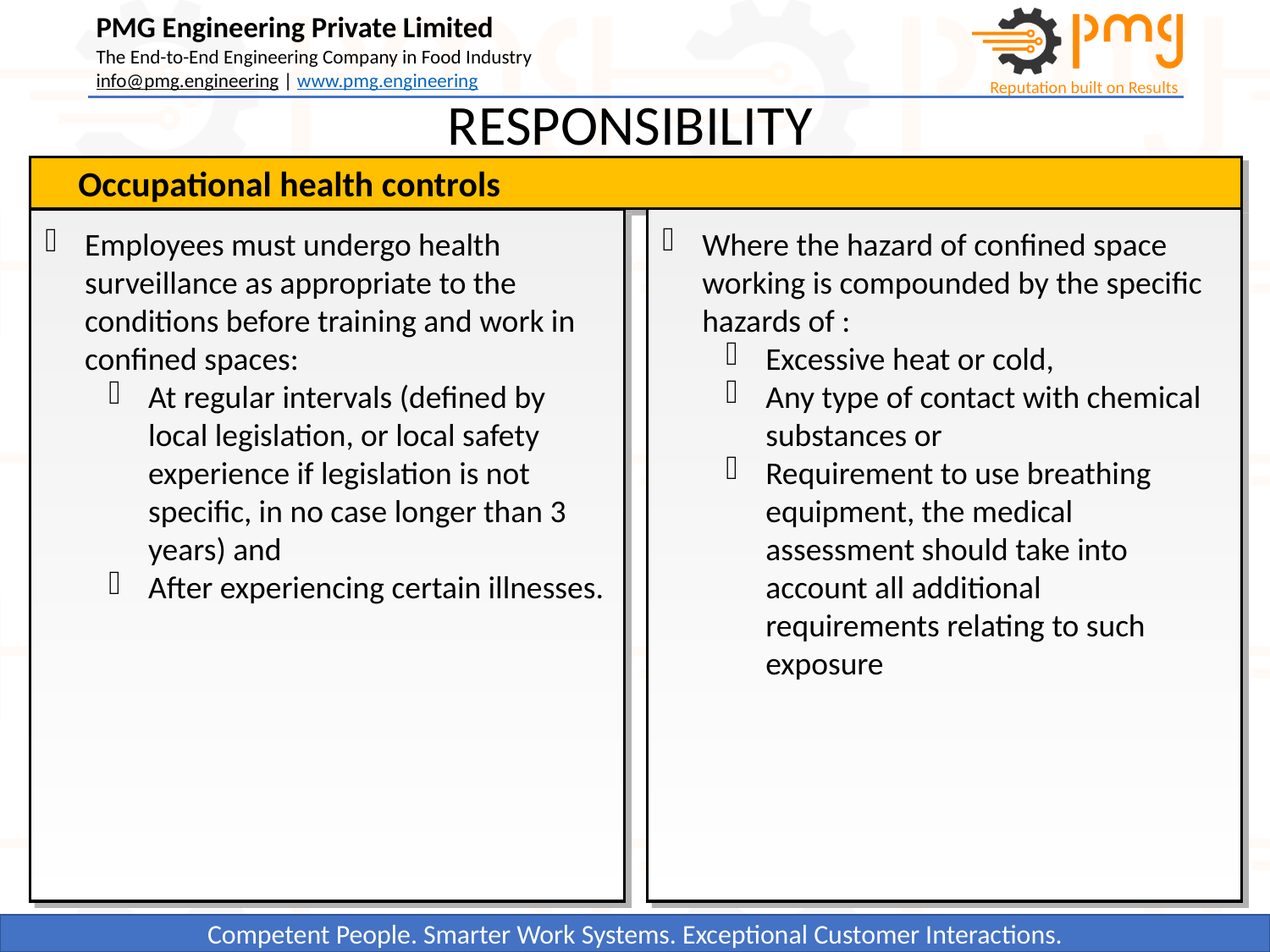

RESPONSIBILITY
 Occupational health controls
Where the hazard of confined space working is compounded by the specific hazards of :
Excessive heat or cold,
Any type of contact with chemical substances or
Requirement to use breathing equipment, the medical assessment should take into account all additional requirements relating to such exposure
Employees must undergo health surveillance as appropriate to the conditions before training and work in confined spaces:
At regular intervals (defined by local legislation, or local safety experience if legislation is not specific, in no case longer than 3 years) and
After experiencing certain illnesses.